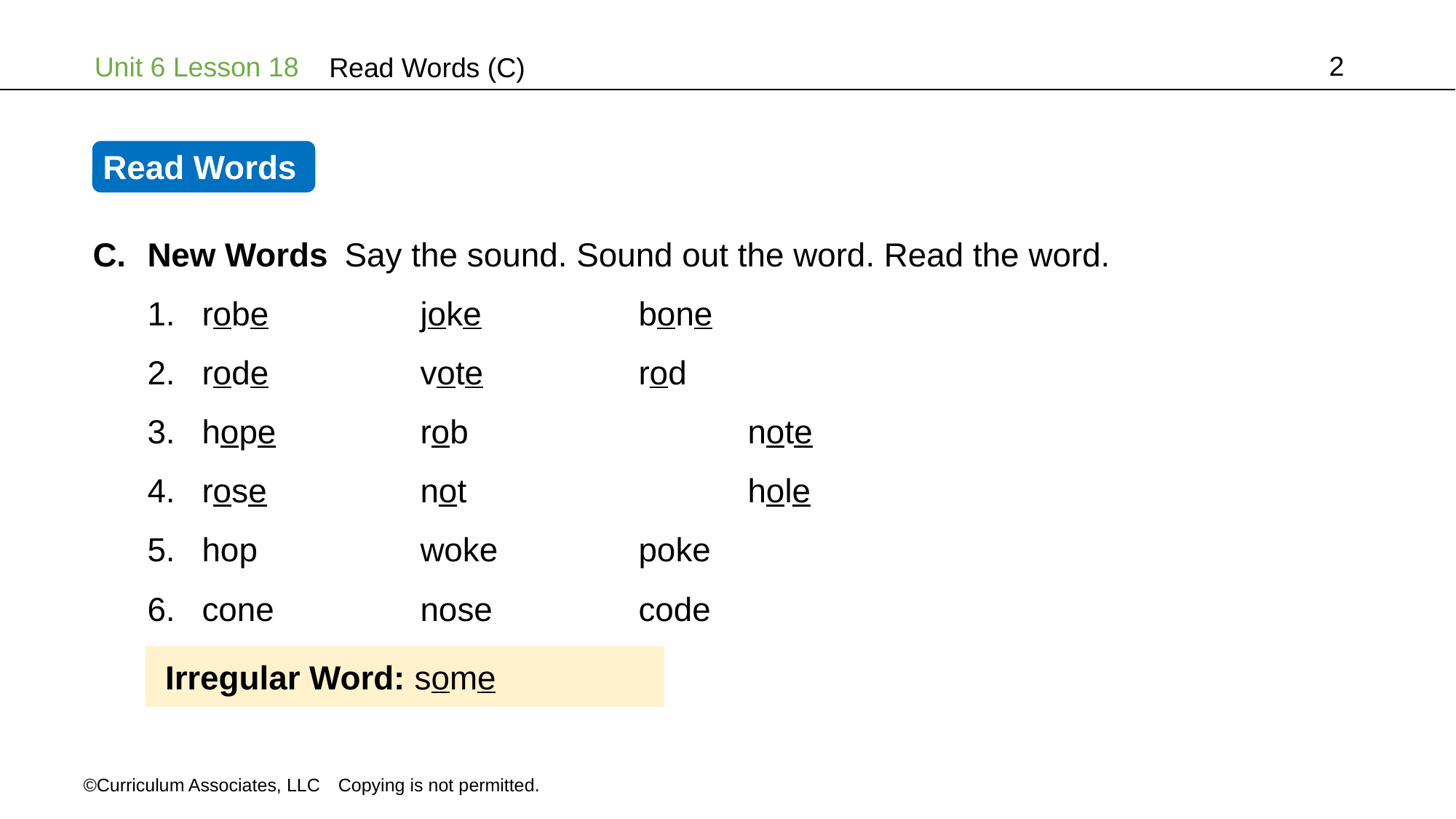

2
Read Words (C)

Read Words

New Words Say the sound. Sound out the word. Read the word.
robe		joke		bone
rode		vote		rod
hope		rob			note
rose		not			hole
hop		woke		poke
cone		nose		code

Irregular Word: some